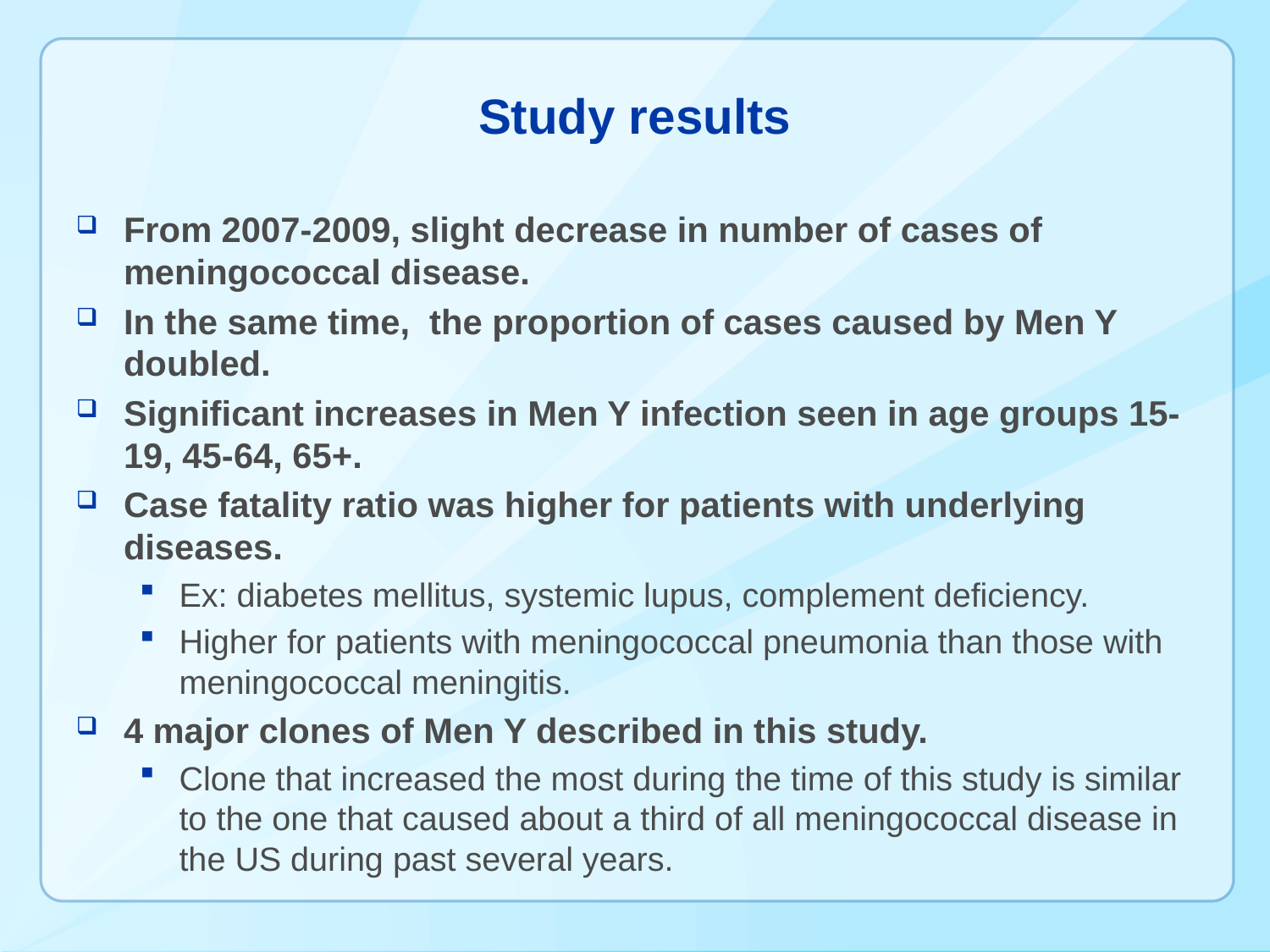

# Study results
From 2007-2009, slight decrease in number of cases of meningococcal disease.
In the same time,  the proportion of cases caused by Men Y doubled.
Significant increases in Men Y infection seen in age groups 15-19, 45-64, 65+.
Case fatality ratio was higher for patients with underlying diseases.
Ex: diabetes mellitus, systemic lupus, complement deficiency.
Higher for patients with meningococcal pneumonia than those with meningococcal meningitis.
4 major clones of Men Y described in this study.
Clone that increased the most during the time of this study is similar to the one that caused about a third of all meningococcal disease in the US during past several years.